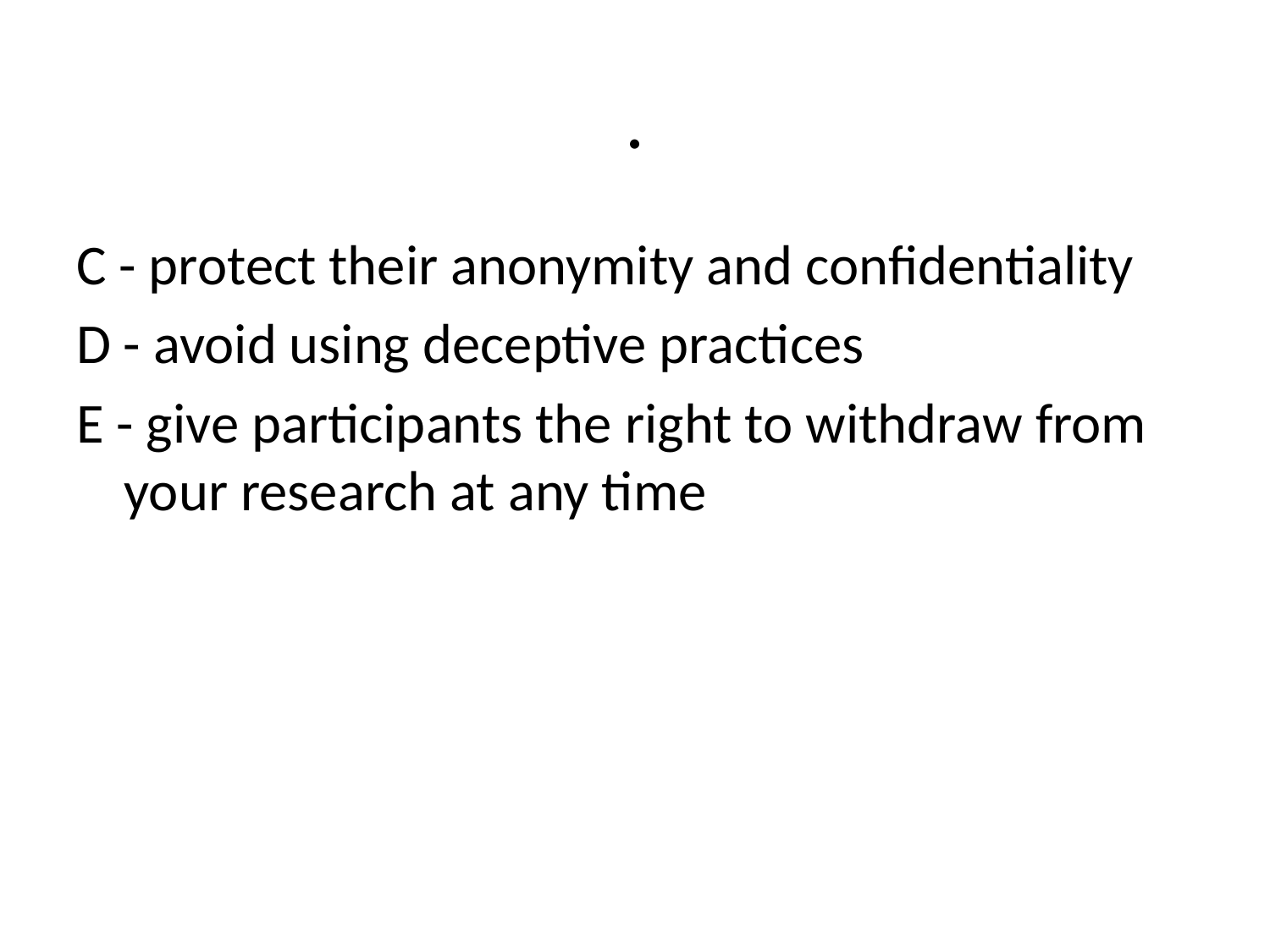

# .
C - protect their anonymity and confidentiality
D - avoid using deceptive practices
E - give participants the right to withdraw from your research at any time